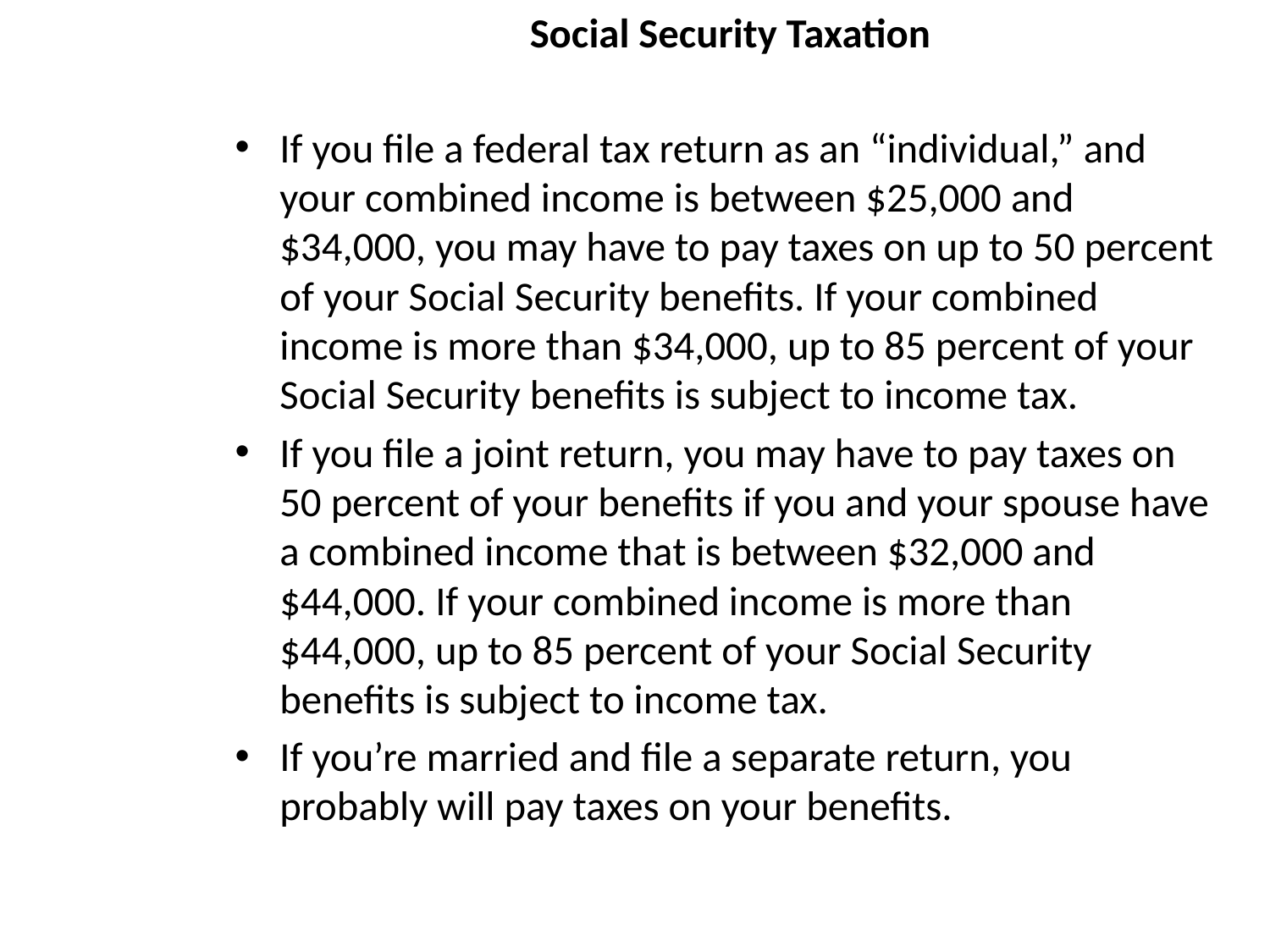

# Social Security Taxation

If you file a federal tax return as an “individual,” and your combined income is between $25,000 and $34,000, you may have to pay taxes on up to 50 percent of your Social Security benefits. If your combined income is more than $34,000, up to 85 percent of your Social Security benefits is subject to income tax.
If you file a joint return, you may have to pay taxes on 50 percent of your benefits if you and your spouse have a combined income that is between $32,000 and $44,000. If your combined income is more than $44,000, up to 85 percent of your Social Security benefits is subject to income tax.
If you’re married and file a separate return, you probably will pay taxes on your benefits.